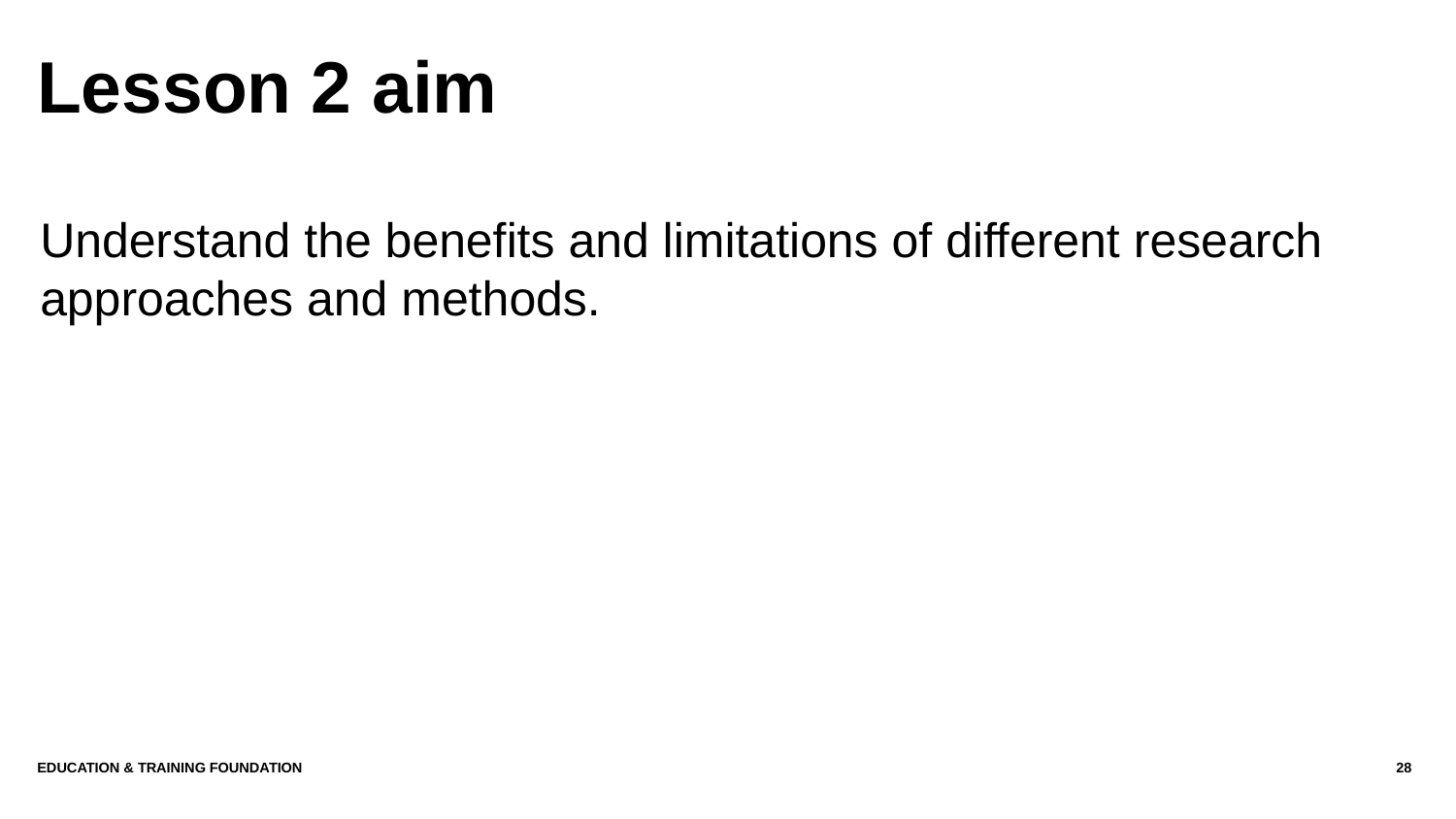

# Lesson 2 aim

Understand the benefits and limitations of different research approaches and methods.
Education & Training Foundation
28